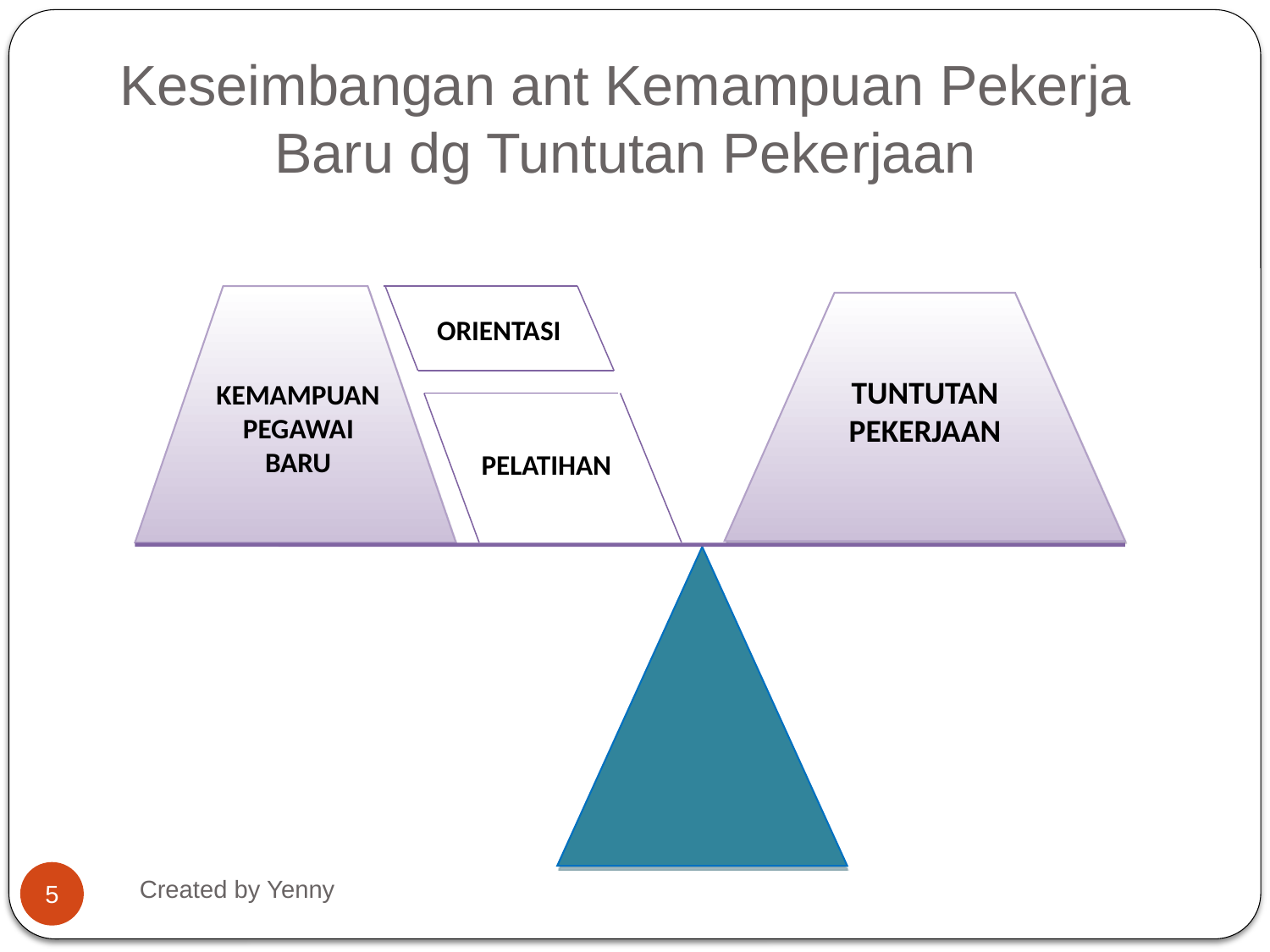

# Keseimbangan ant Kemampuan Pekerja Baru dg Tuntutan Pekerjaan

ORIENTASI
TUNTUTAN PEKERJAAN
KEMAMPUAN PEGAWAI BARU
PELATIHAN

Created by Yenny
5